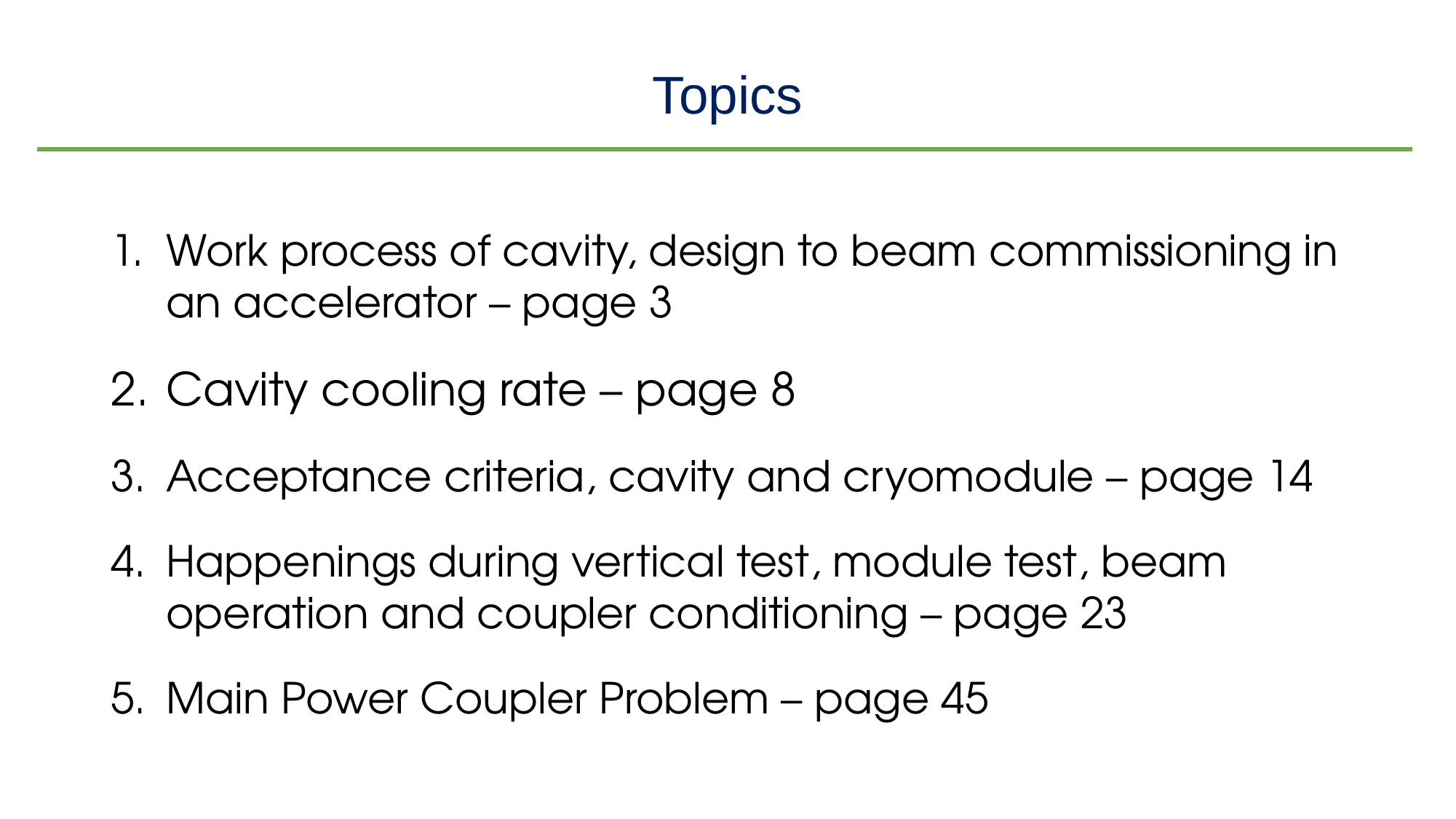

# Topics
Work process of cavity, design to beam commissioning in an accelerator – page 3
Cavity cooling rate – page 8
Acceptance criteria, cavity and cryomodule – page 14
Happenings during vertical test, module test, beam operation and coupler conditioning – page 23
Main Power Coupler Problem – page 45